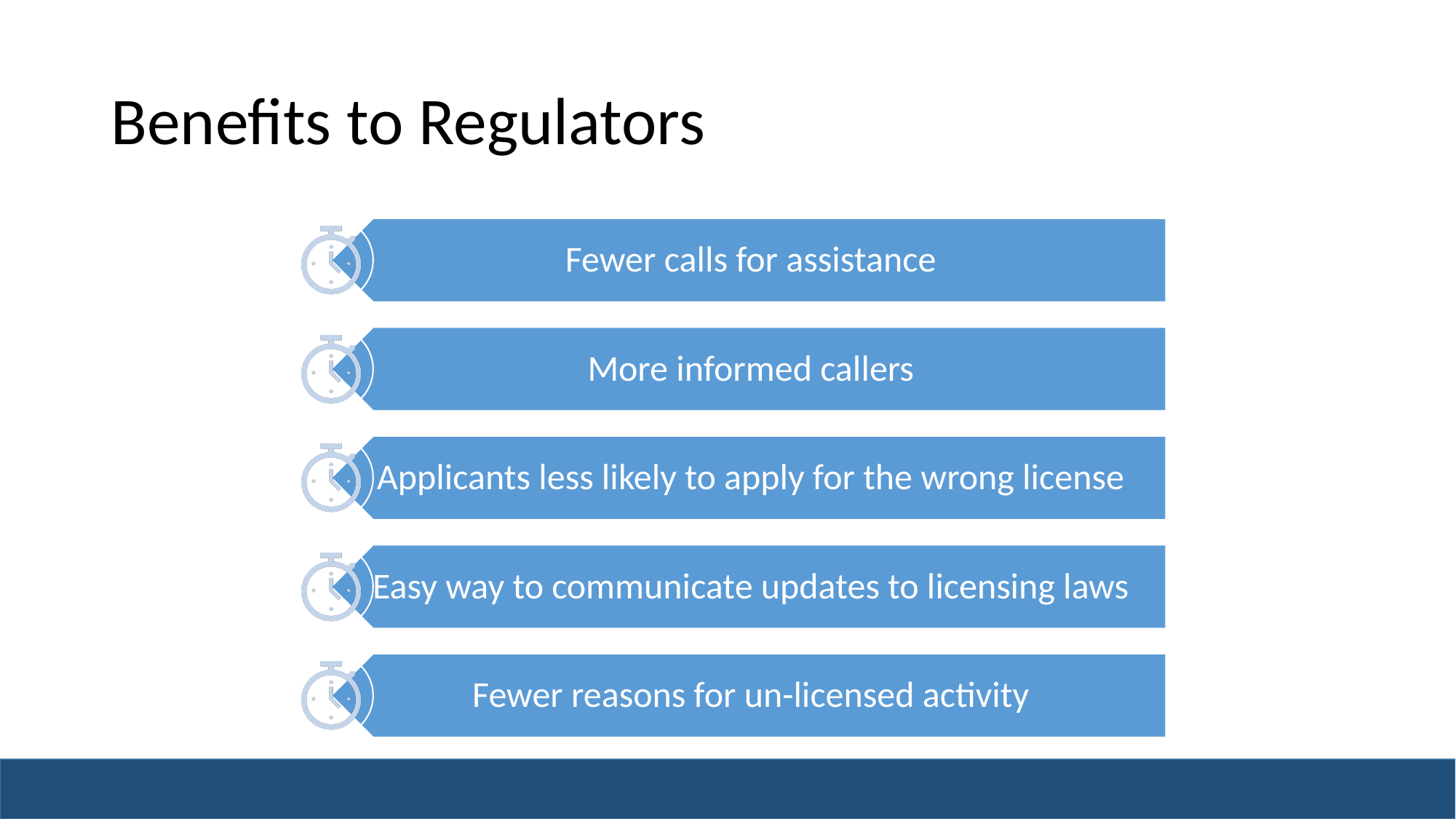

# Benefits to Regulators
Fewer calls for assistance
More informed callers
Applicants less likely to apply for the wrong license
Easy way to communicate updates to licensing laws
Fewer reasons for un-licensed activity